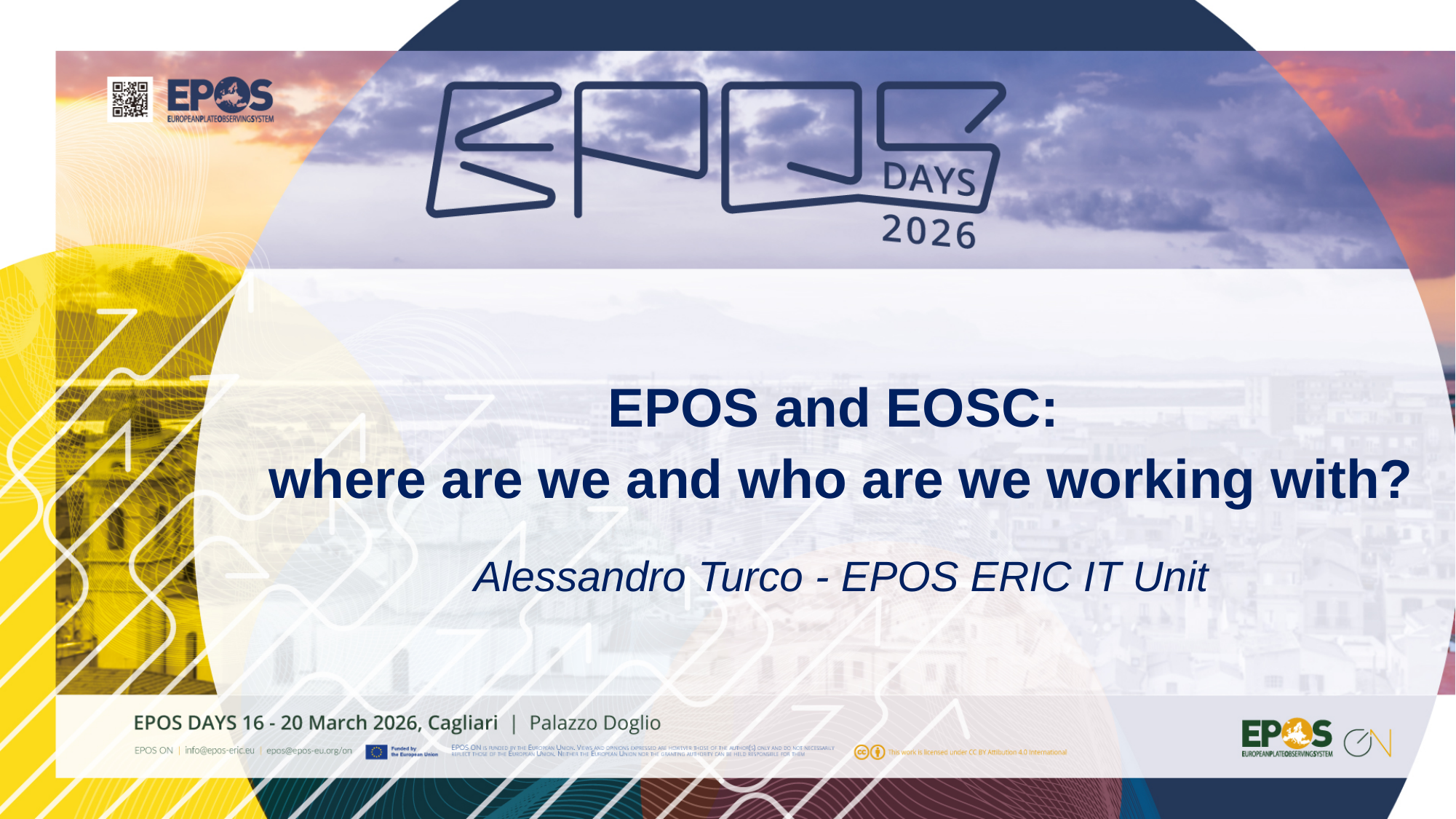

EPOS and EOSC:
where are we and who are we working with?
Alessandro Turco - EPOS ERIC IT Unit